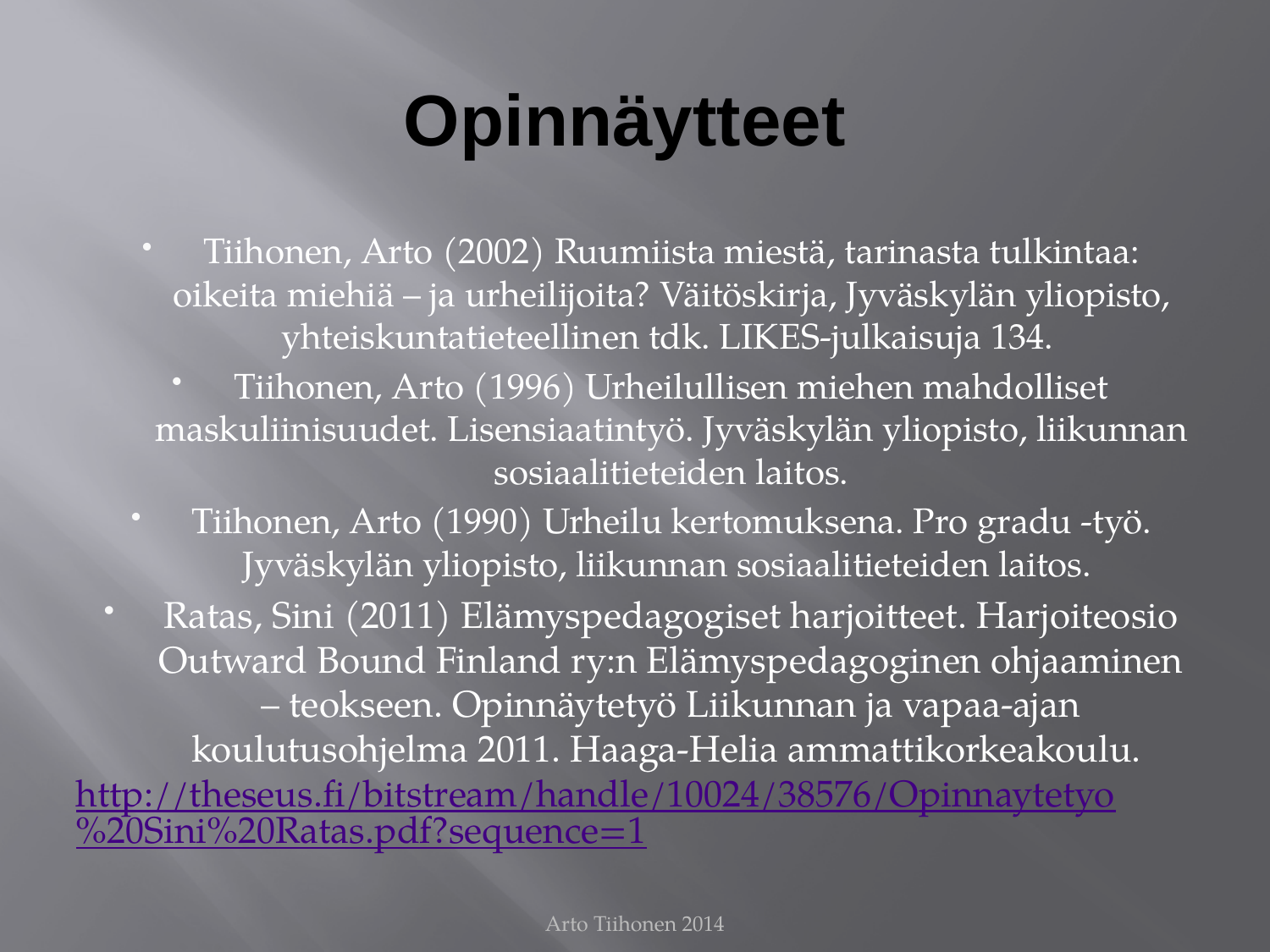

# Opinnäytteet
Tiihonen, Arto (2002) Ruumiista miestä, tarinasta tulkintaa: oikeita miehiä – ja urheilijoita? Väitöskirja, Jyväskylän yliopisto, yhteiskuntatieteellinen tdk. LIKES-julkaisuja 134.
Tiihonen, Arto (1996) Urheilullisen miehen mahdolliset maskuliinisuudet. Lisensiaatintyö. Jyväskylän yliopisto, liikunnan sosiaalitieteiden laitos.
Tiihonen, Arto (1990) Urheilu kertomuksena. Pro gradu -työ. Jyväskylän yliopisto, liikunnan sosiaalitieteiden laitos.
Ratas, Sini (2011) Elämyspedagogiset harjoitteet. Harjoiteosio Outward Bound Finland ry:n Elämyspedagoginen ohjaaminen – teokseen. Opinnäytetyö Liikunnan ja vapaa-ajan koulutusohjelma 2011. Haaga-Helia ammattikorkeakoulu. http://theseus.fi/bitstream/handle/10024/38576/Opinnaytetyo%20Sini%20Ratas.pdf?sequence=1

Arto Tiihonen 2014